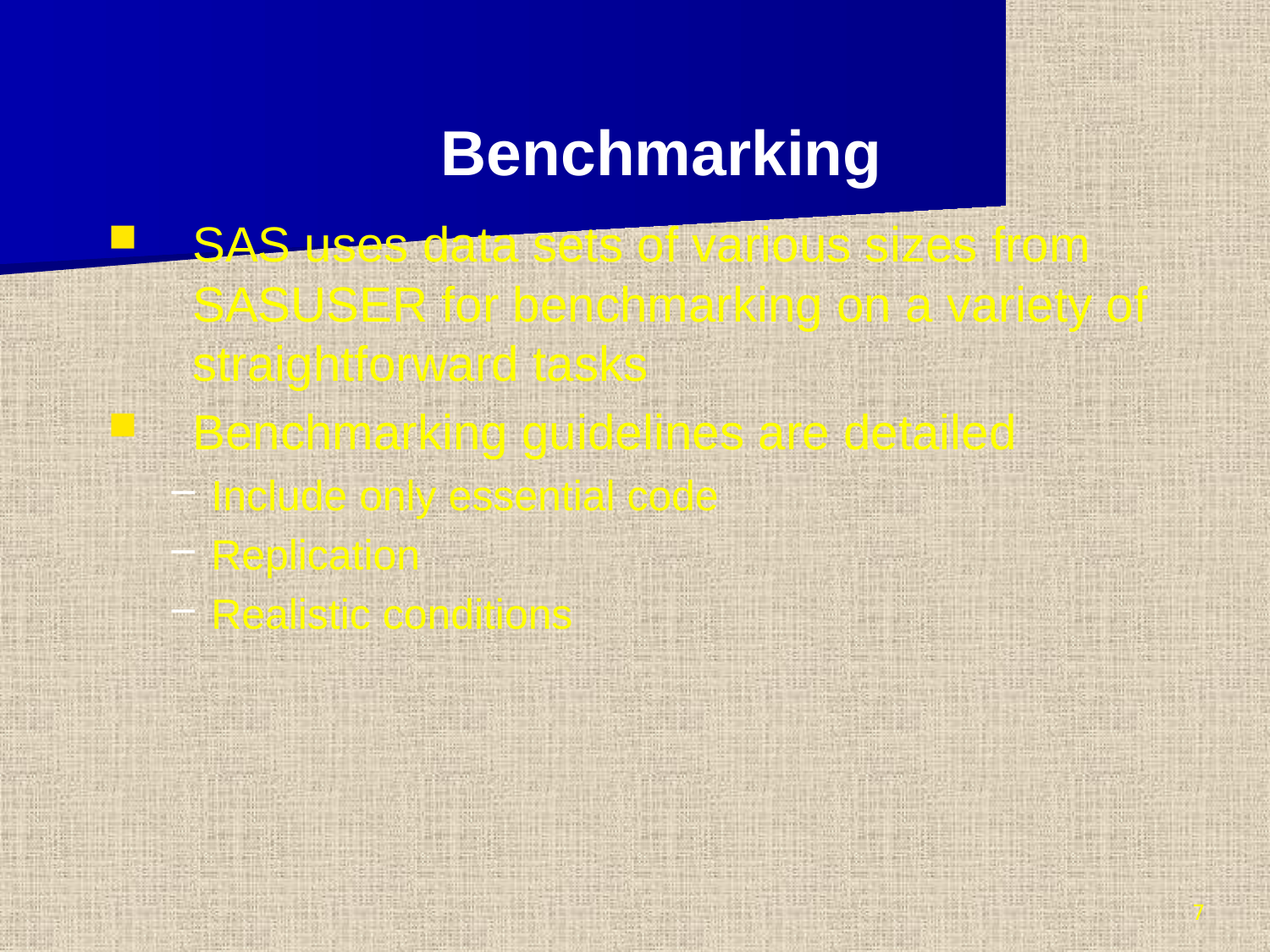

Benchmarking

SAS uses data sets of various sizes from SASUSER for benchmarking on a variety of straightforward tasks
Benchmarking guidelines are detailed
Include only essential code
Replication
Realistic conditions
7